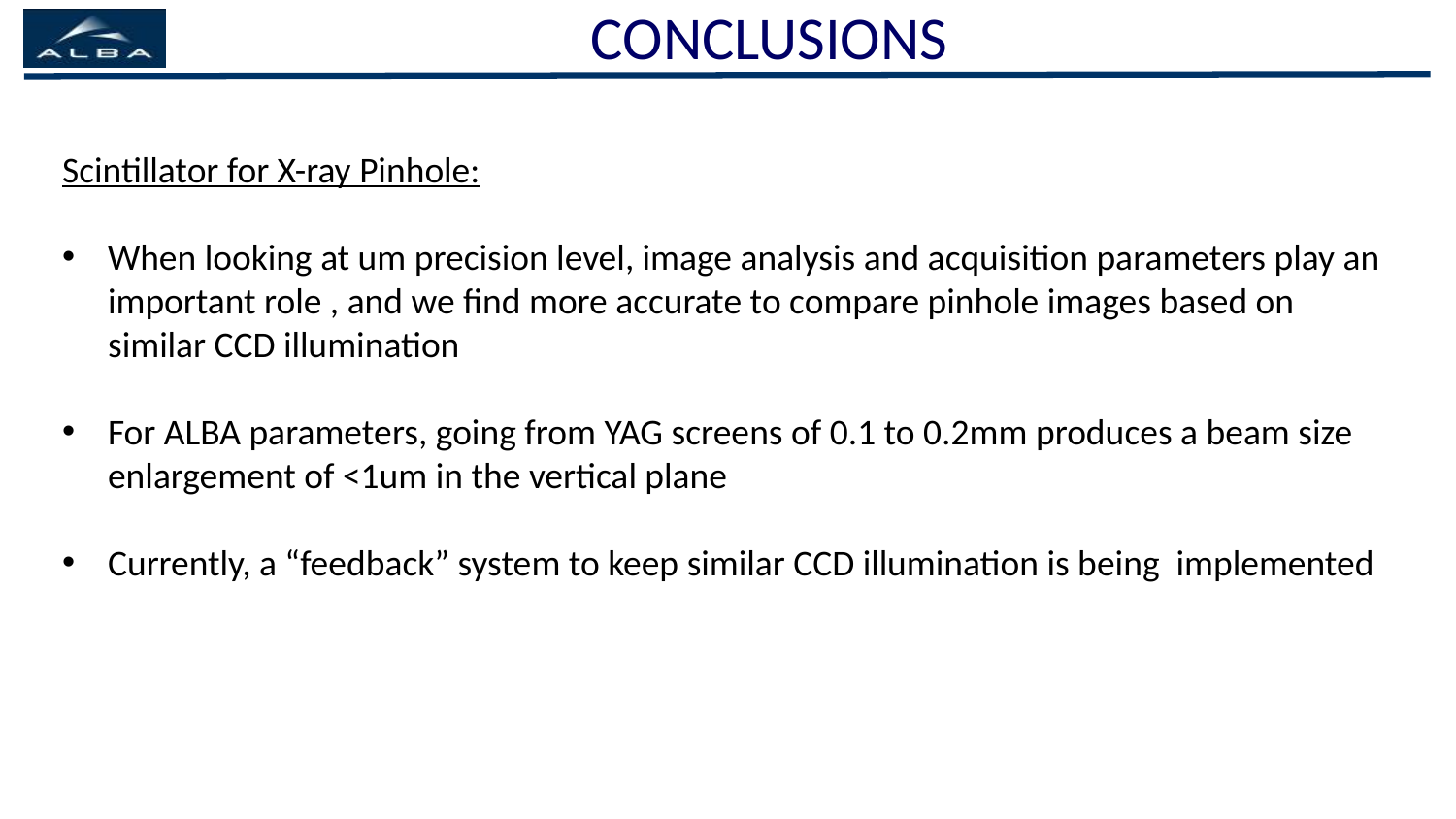

CONCLUSIONS
Scintillator for X-ray Pinhole:

When looking at um precision level, image analysis and acquisition parameters play an important role , and we find more accurate to compare pinhole images based on similar CCD illumination

For ALBA parameters, going from YAG screens of 0.1 to 0.2mm produces a beam size enlargement of <1um in the vertical plane

Currently, a “feedback” system to keep similar CCD illumination is being  implemented